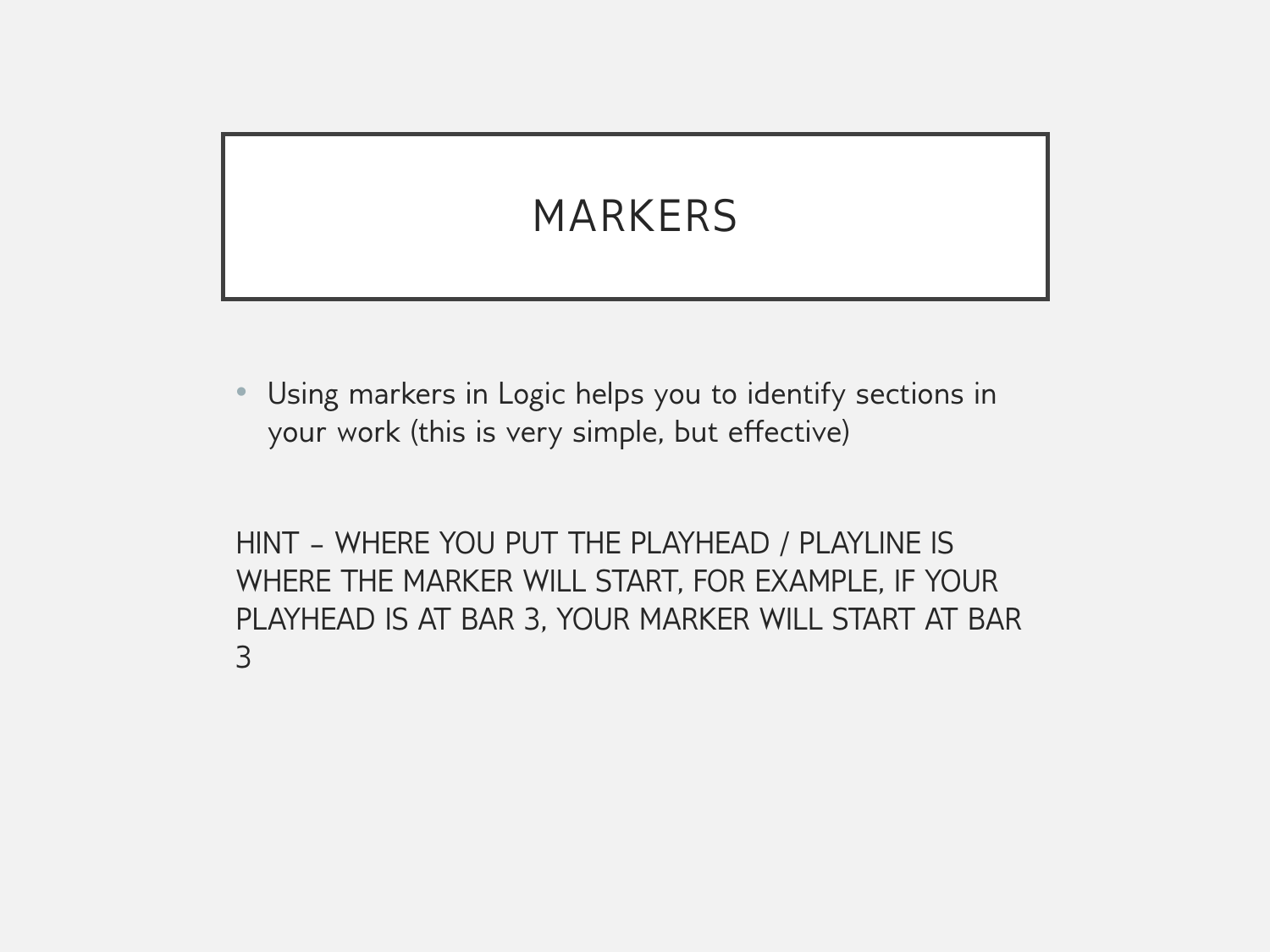

# Markers
Using markers in Logic helps you to identify sections in your work (this is very simple, but effective)

HINT – WHERE YOU PUT THE PLAYHEAD / PLAYLINE IS WHERE THE MARKER WILL START, FOR EXAMPLE, IF YOUR PLAYHEAD IS AT BAR 3, YOUR MARKER WILL START AT BAR 3